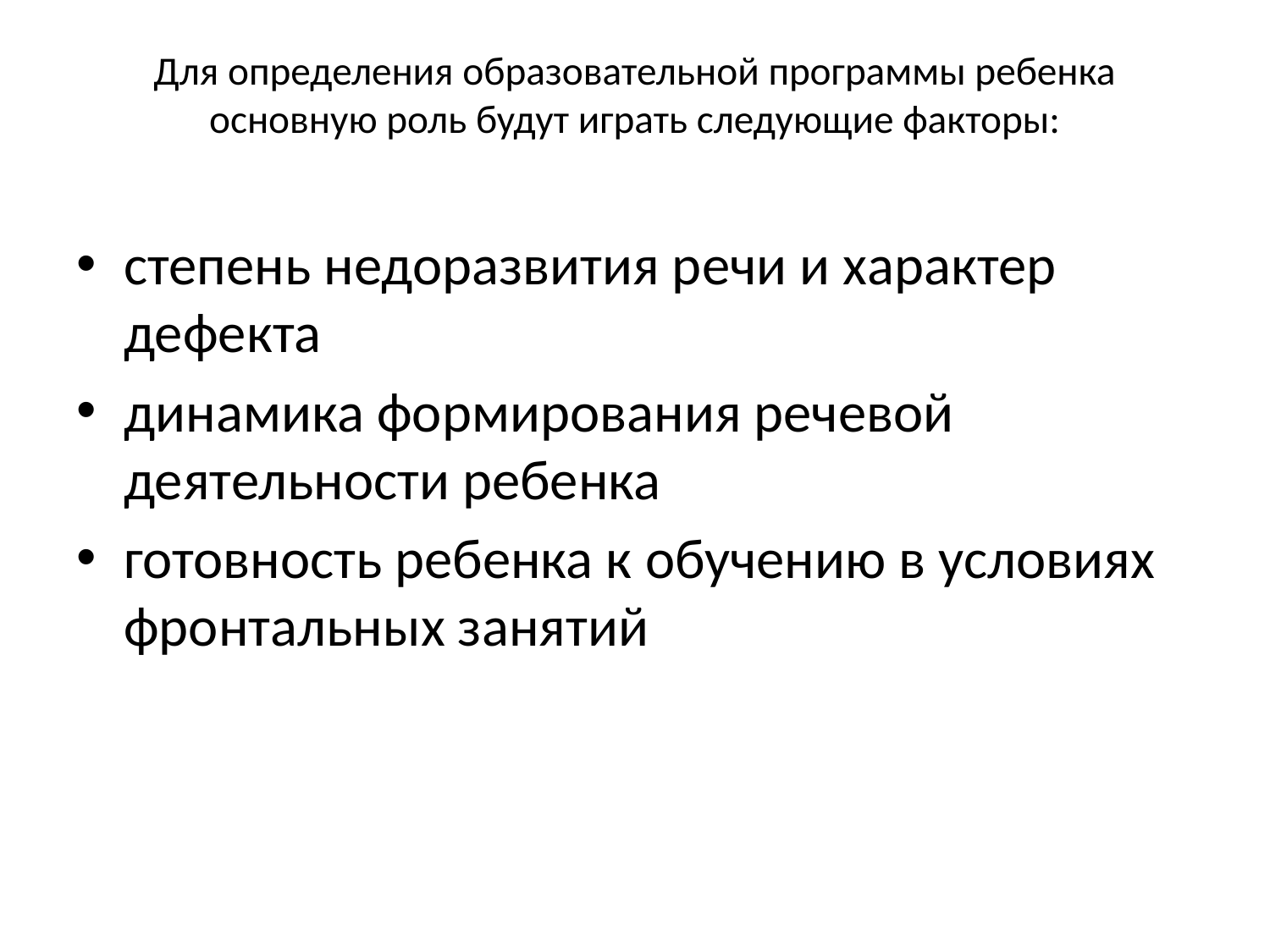

# Для определения образовательной программы ребенка основную роль будут играть следующие факторы:
степень недоразвития речи и характер дефекта
динамика формирования речевой деятельности ребенка
готовность ребенка к обучению в условиях фронтальных занятий